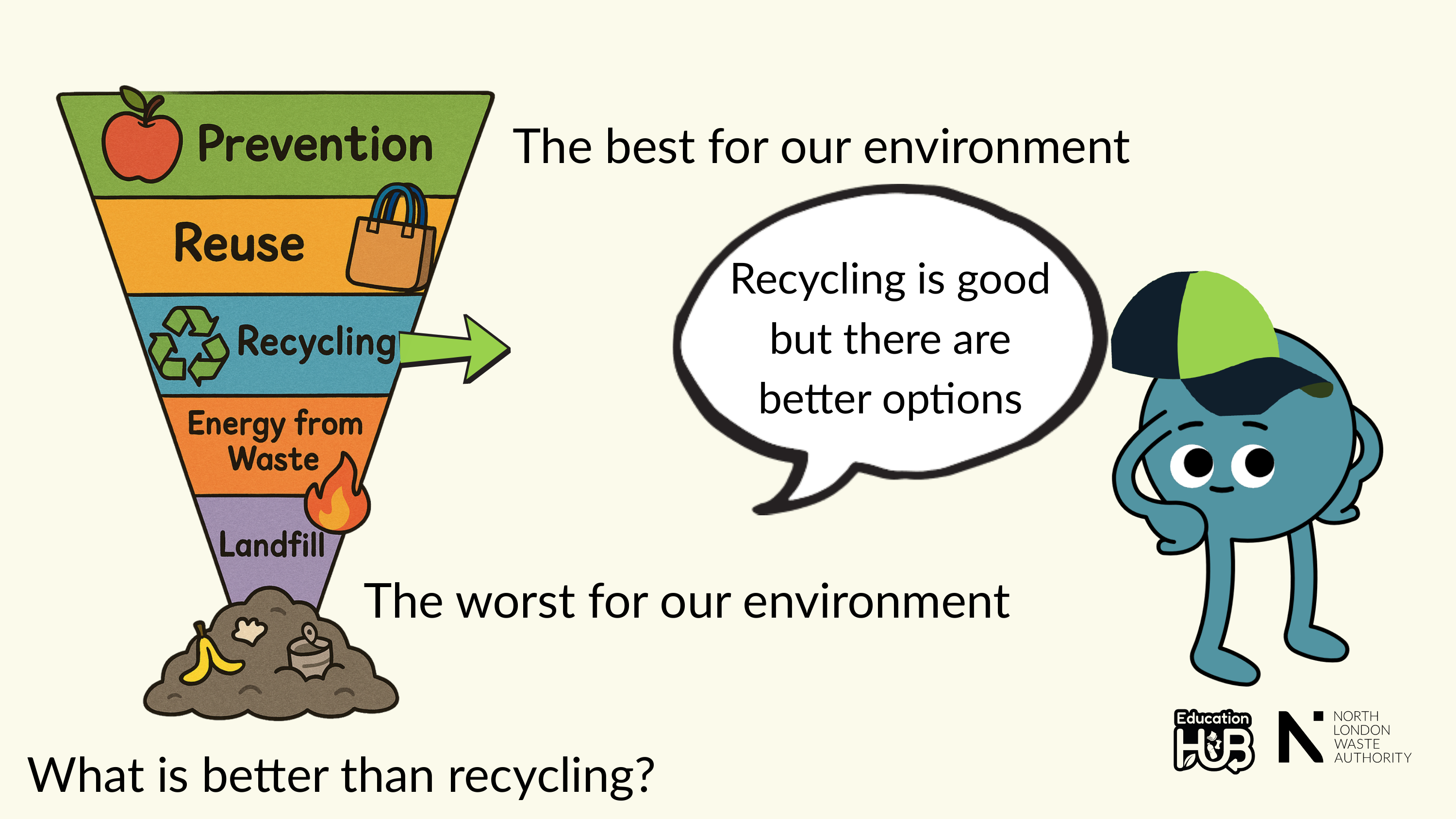

The best for our environment

Recycling is good but there are better options

The worst for our environment

What is better than recycling?